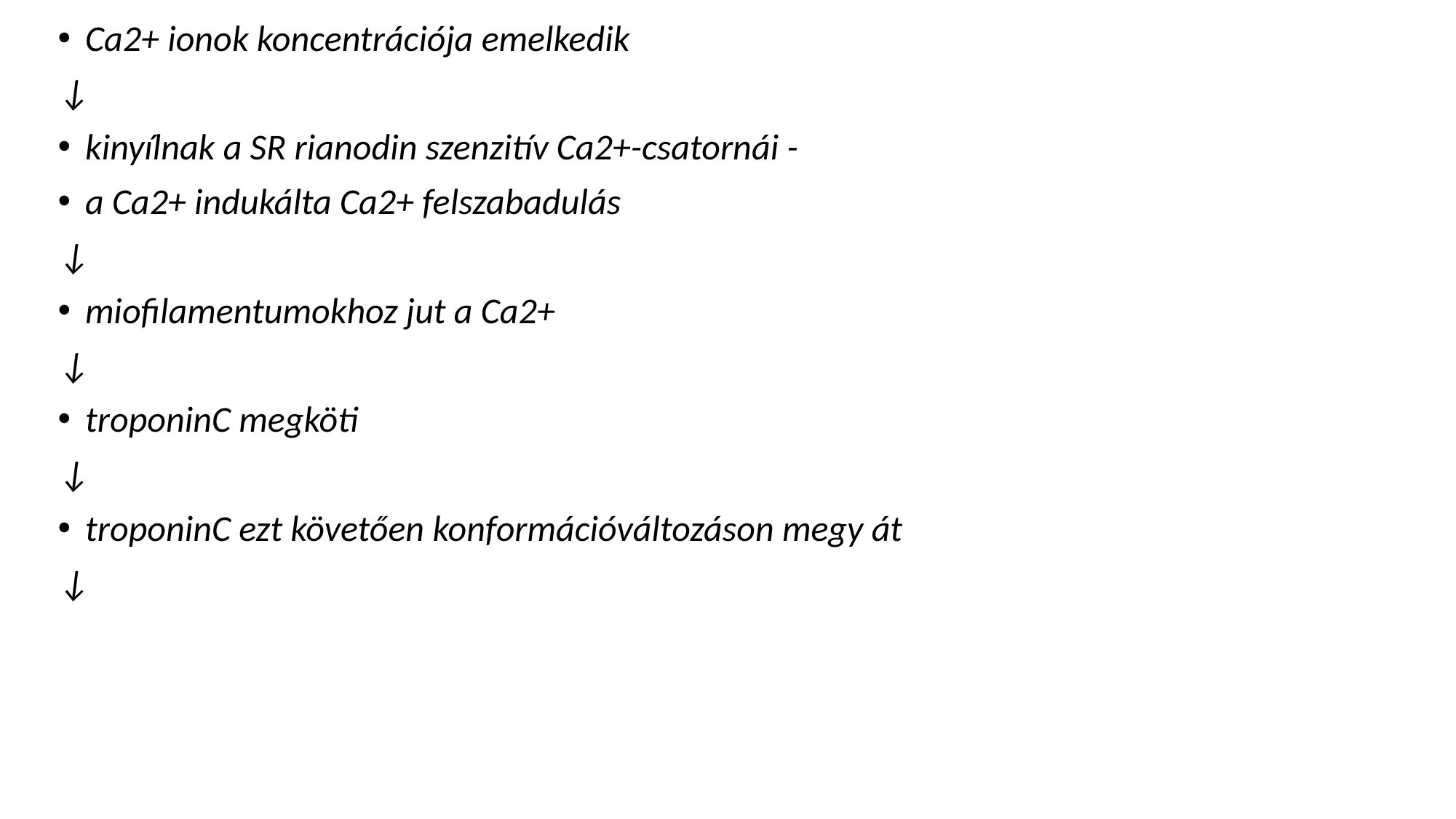

Ca2+ ionok koncentrációja emelkedik
↓
kinyílnak a SR rianodin szenzitív Ca2+-csatornái -
a Ca2+ indukálta Ca2+ felszabadulás
↓
miofilamentumokhoz jut a Ca2+
↓
troponinC megköti
↓
troponinC ezt követően konformációváltozáson megy át
↓

#